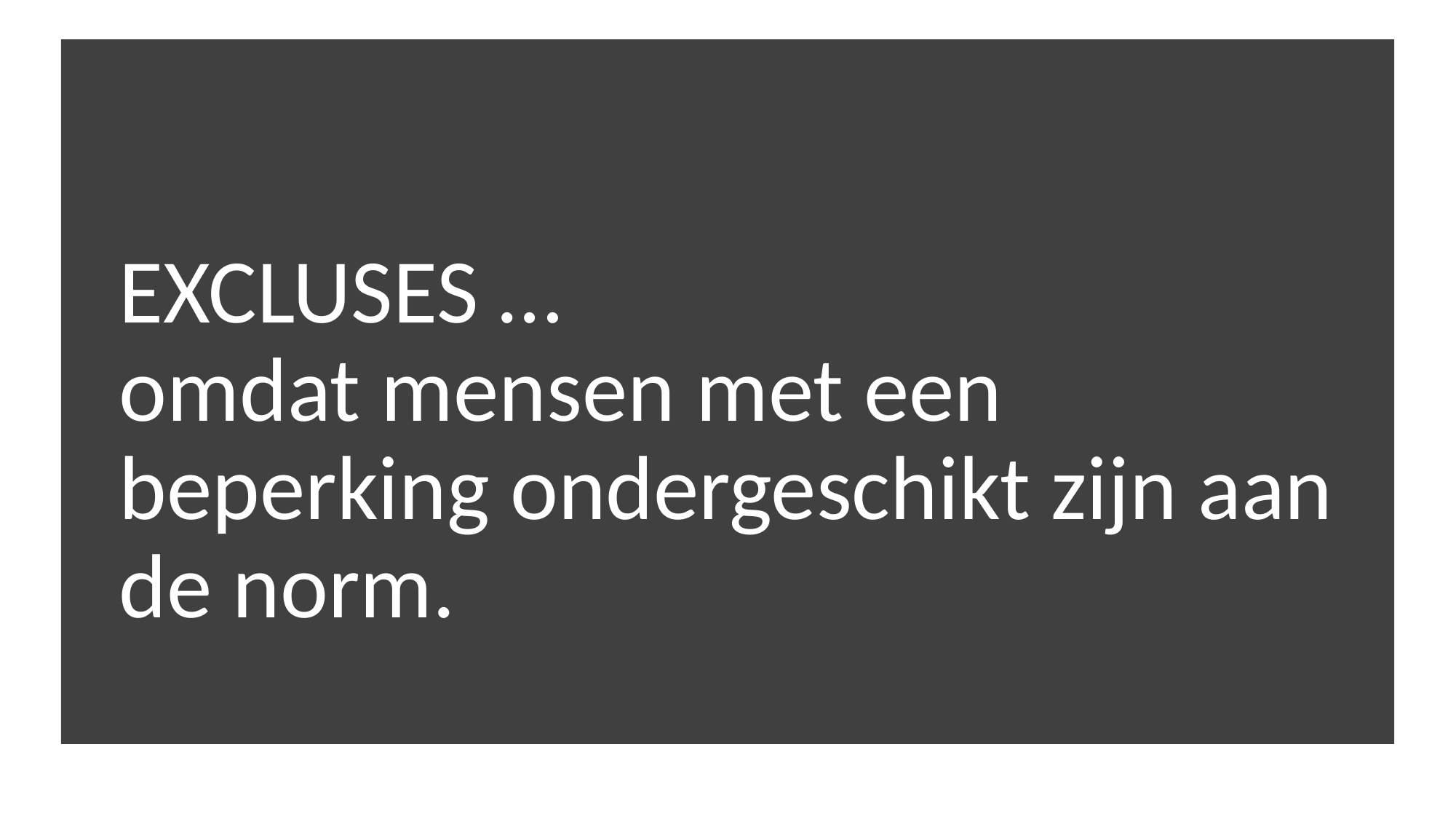

# EXCLUSES … omdat mensen met een beperking ondergeschikt zijn aan de norm.